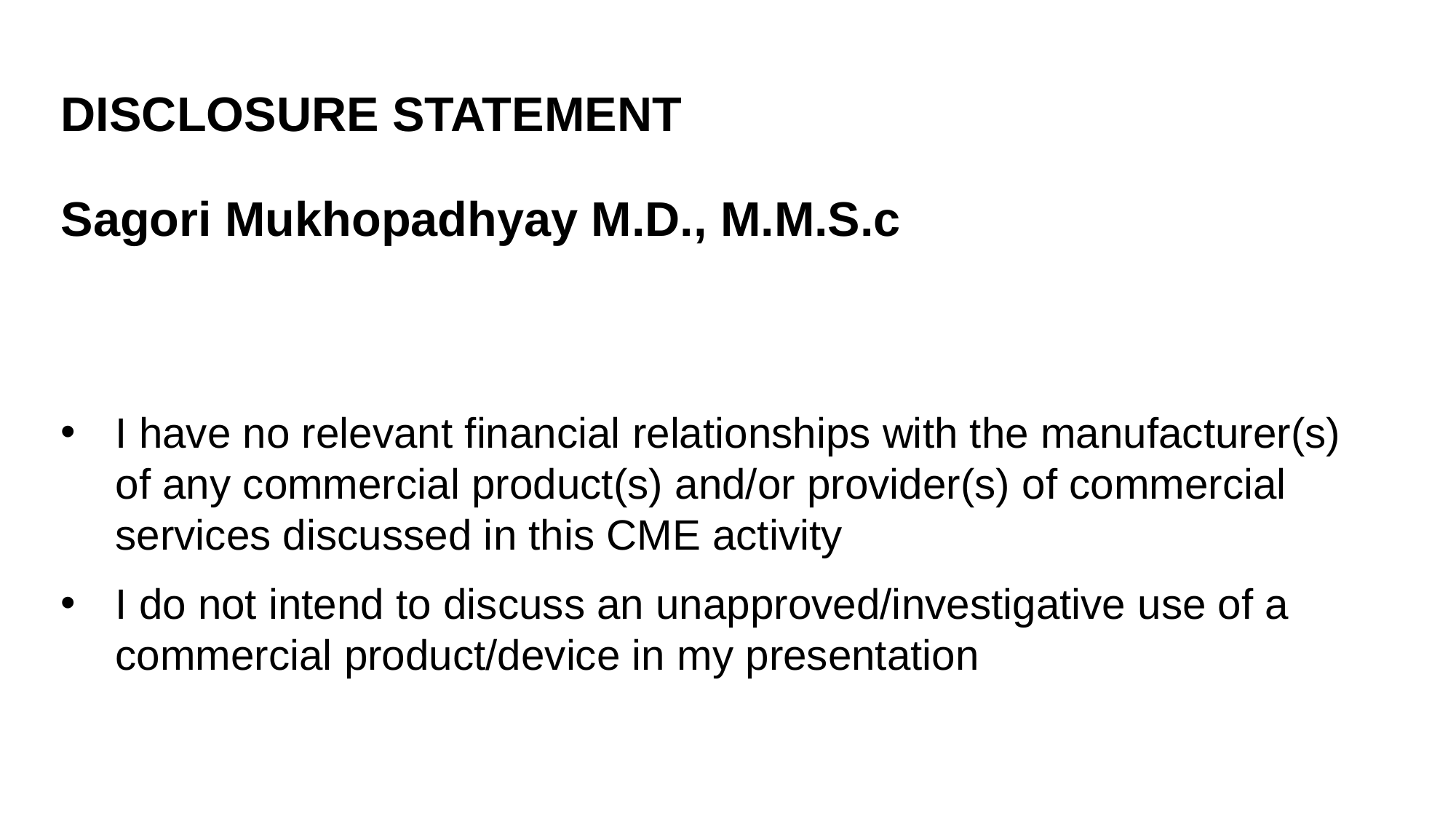

# DISCLOSURE STATEMENT Sagori Mukhopadhyay M.D., M.M.S.c
I have no relevant financial relationships with the manufacturer(s) of any commercial product(s) and/or provider(s) of commercial services discussed in this CME activity
I do not intend to discuss an unapproved/investigative use of a commercial product/device in my presentation